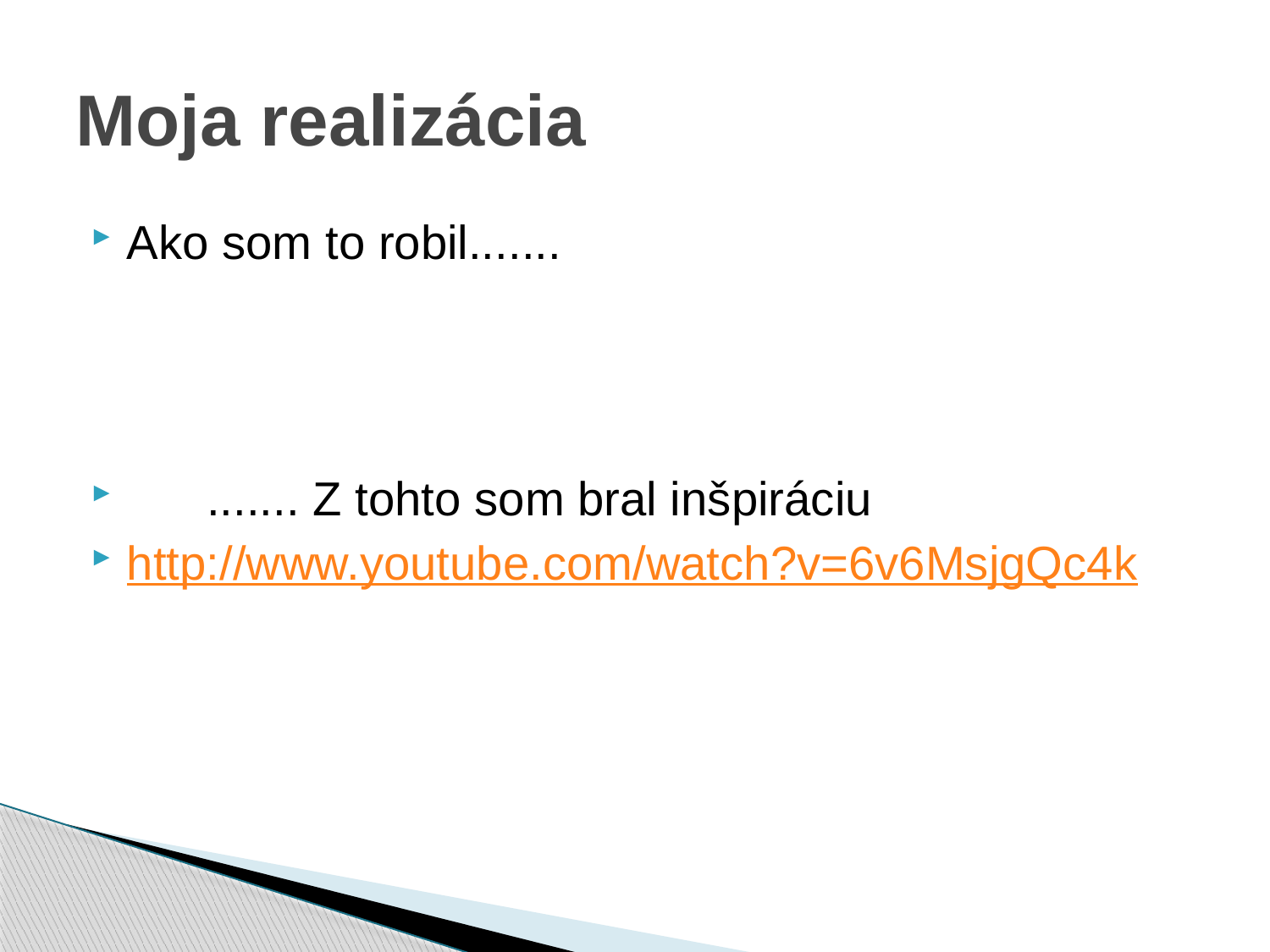

# Moja realizácia
Ako som to robil.......

      ....... Z tohto som bral inšpiráciu
http://www.youtube.com/watch?v=6v6MsjgQc4k